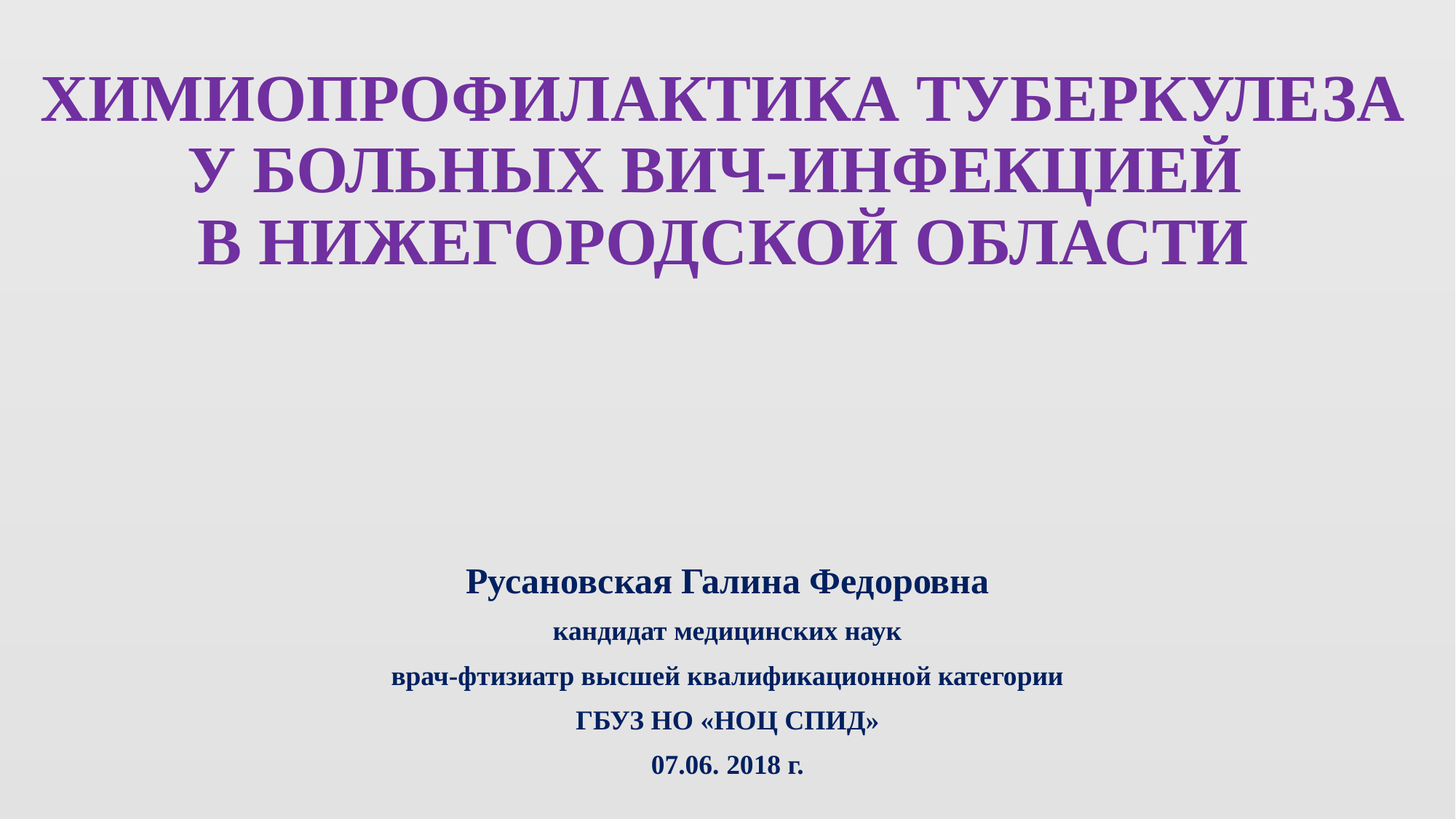

# ХИМИОПРОФИЛАКТИКА ТУБЕРКУЛЕЗА У БОЛЬНЫХ ВИЧ-ИНФЕКЦИЕЙ В НИЖЕГОРОДСКОЙ ОБЛАСТИ
Русановская Галина Федоровна
кандидат медицинских наук
врач-фтизиатр высшей квалификационной категории
ГБУЗ НО «НОЦ СПИД»
07.06. 2018 г.